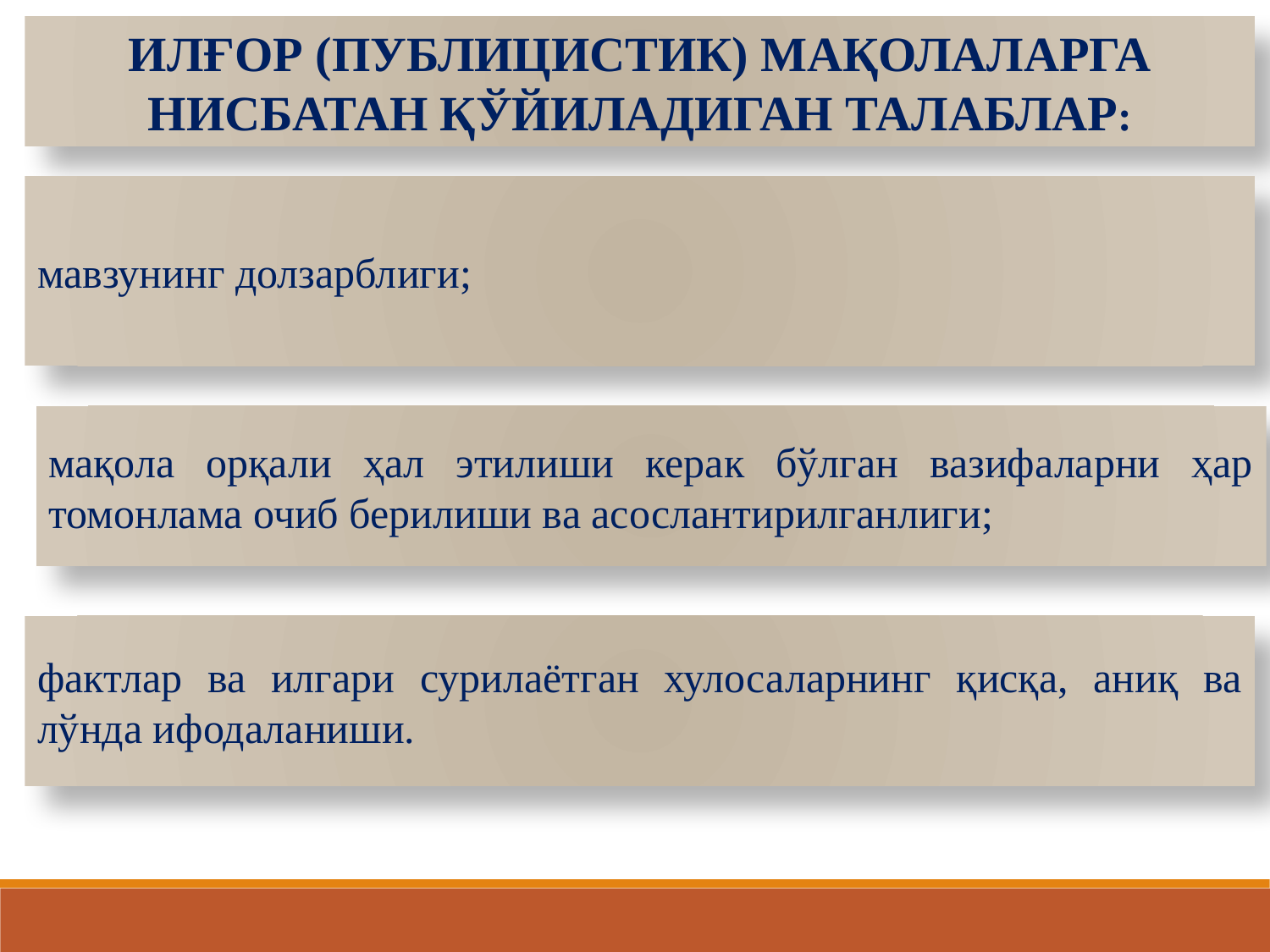

ИЛҒОР (ПУБЛИЦИСТИК) МАҚОЛАЛАРГА НИСБАТАН ҚЎЙИЛАДИГАН ТАЛАБЛАР:
мавзунинг долзарблиги;
мақола орқали ҳал этилиши керак бўлган вазифаларни ҳар томонлама очиб берилиши ва асослантирилганлиги;
фактлар ва илгари сурилаётган хулосаларнинг қисқа, аниқ ва лўнда ифодаланиши.